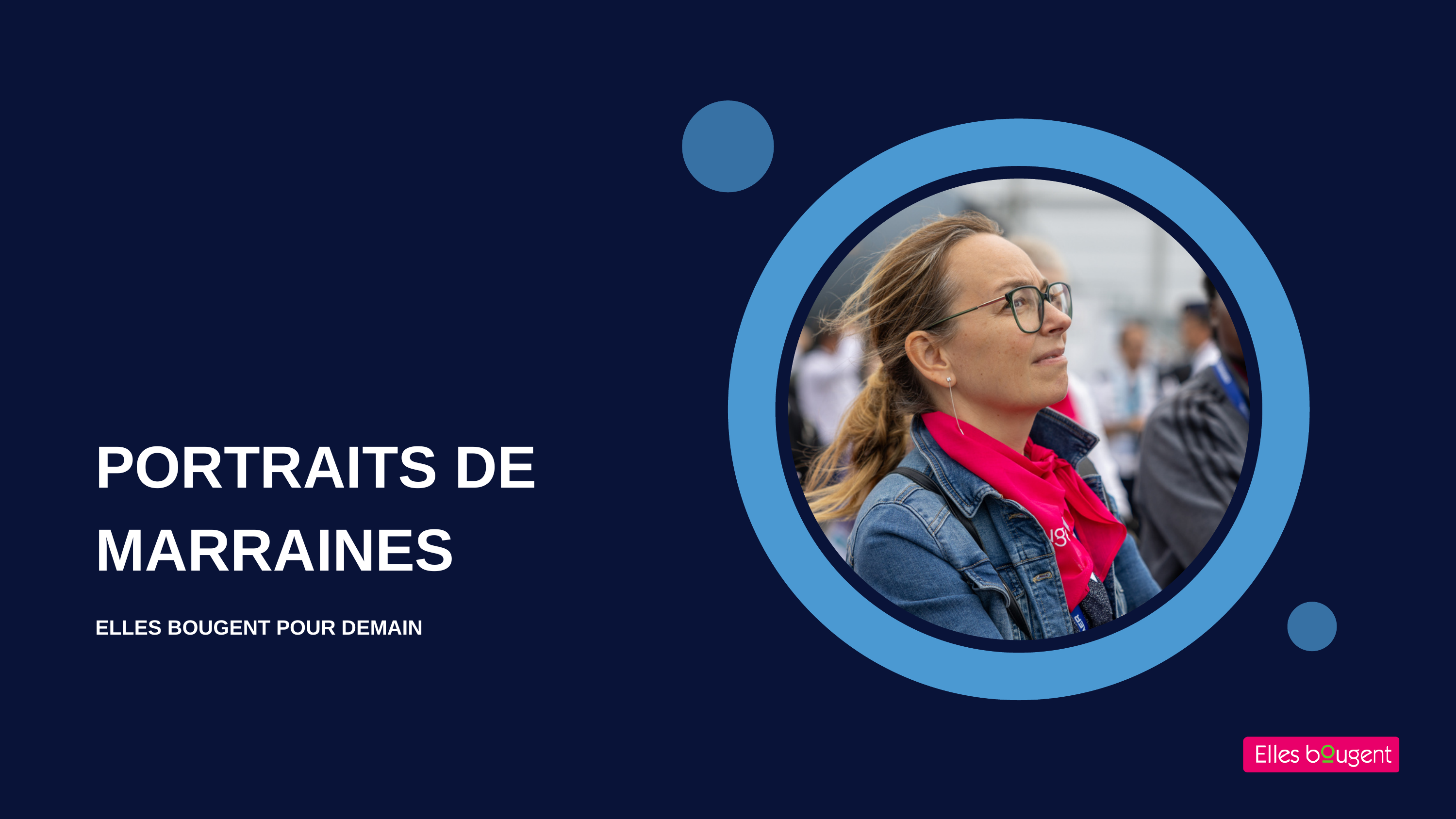

PORTRAITS DE MARRAINES

ELLES BOUGENT POUR DEMAIN